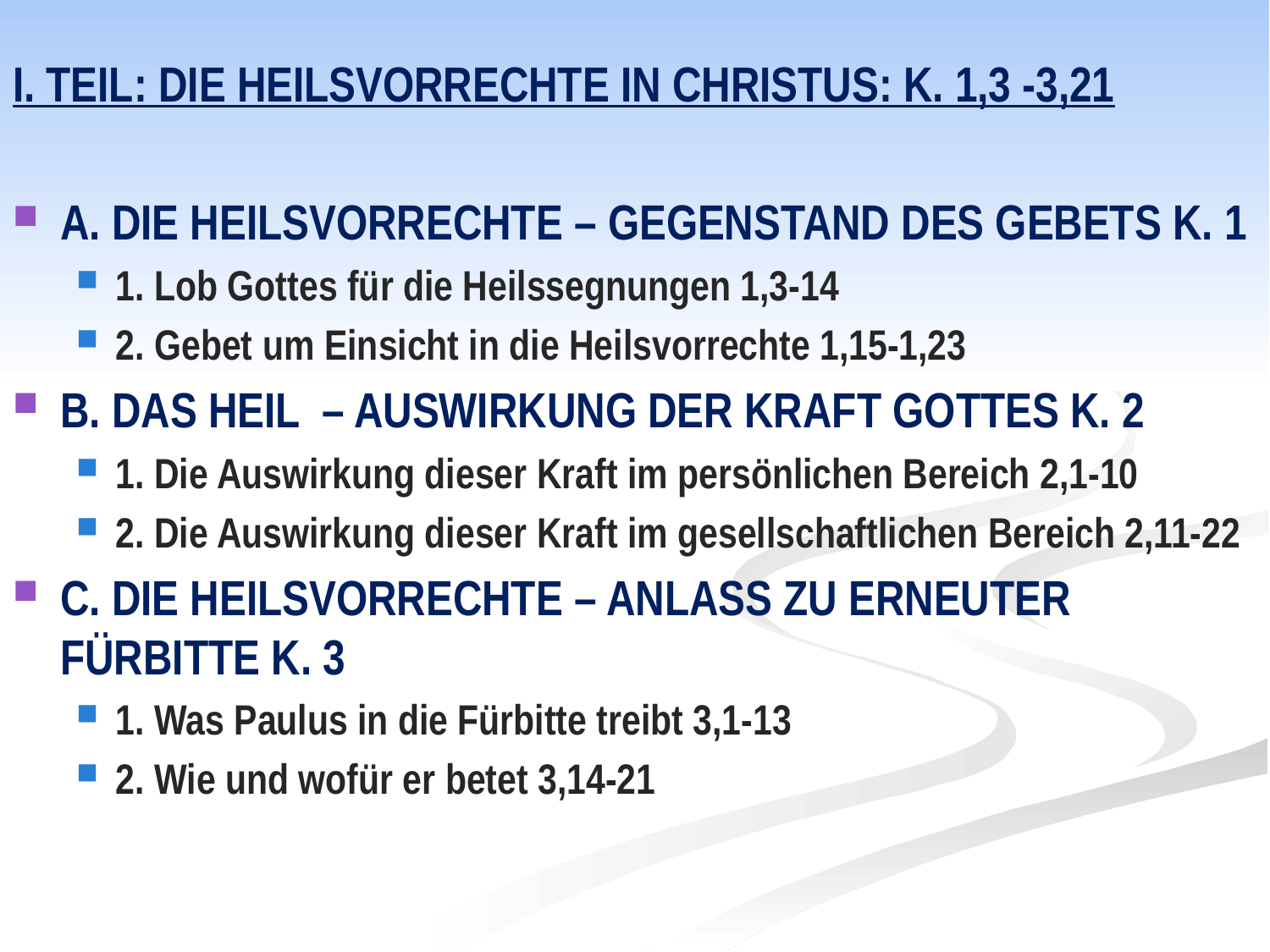

I. Teil: Die HeilsVorrechte in Christus: K. 1,3 -3,21

A. Die Heilsvorrechte – Gegenstand des Gebets K. 1
1. Lob Gottes für die Heilssegnungen 1,3-14
2. Gebet um Einsicht in die Heilsvorrechte 1,15-1,23
B. Das Heil  – Auswirkung der Kraft Gottes K. 2
1. Die Auswirkung dieser Kraft im persönlichen Bereich 2,1-10
2. Die Auswirkung dieser Kraft im gesellschaftlichen Bereich 2,11-22
C. Die Heilsvorrechte – Anlass zu erneuter Fürbitte K. 3
1. Was Paulus in die Fürbitte treibt 3,1-13
2. Wie und wofür er betet 3,14-21